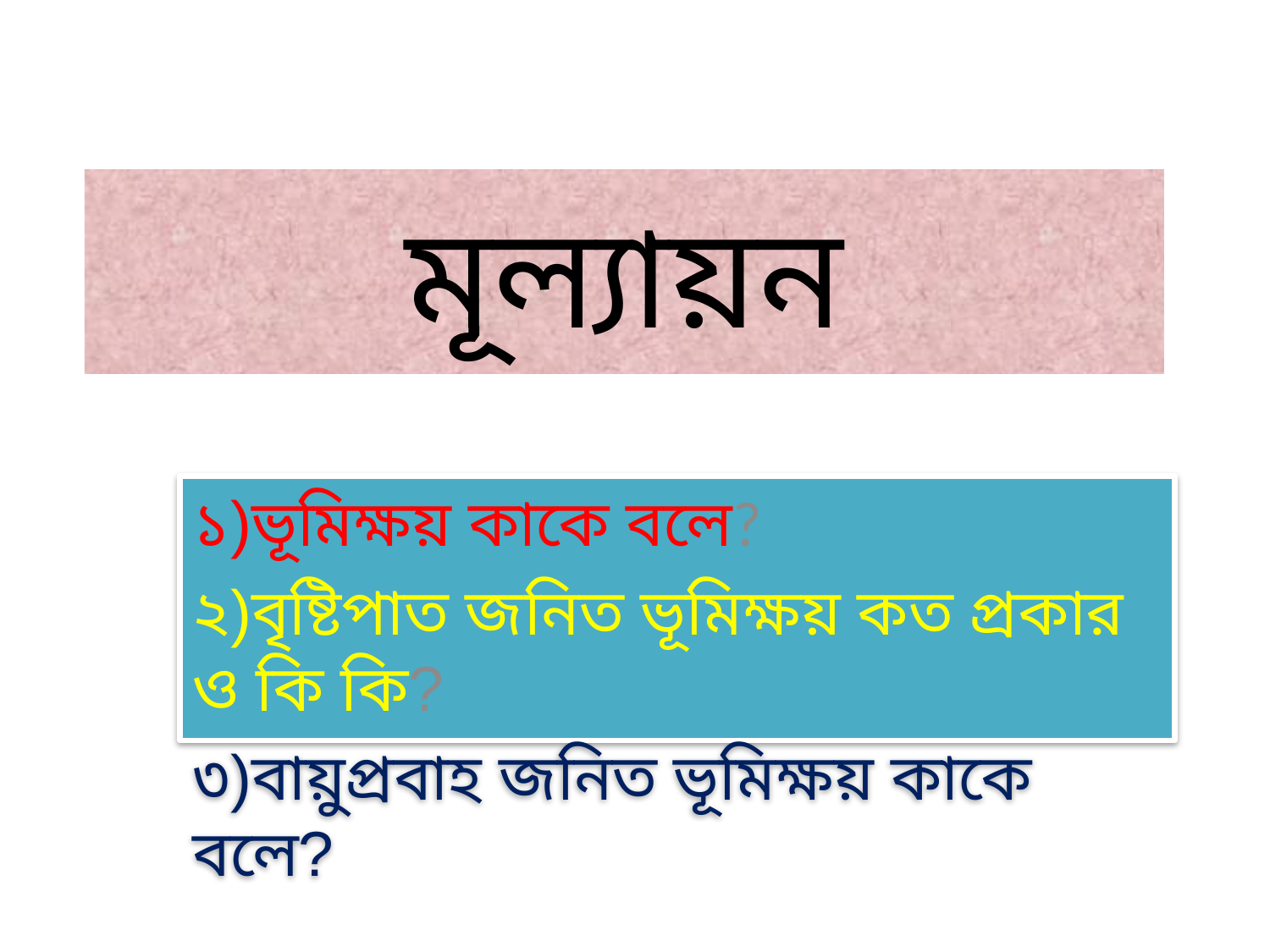

# মূল্যায়ন
১)ভূমিক্ষয় কাকে বলে?
২)বৃষ্টিপাত জনিত ভূমিক্ষয় কত প্রকার ও কি কি?
৩)বায়ুপ্রবাহ জনিত ভূমিক্ষয় কাকে বলে?